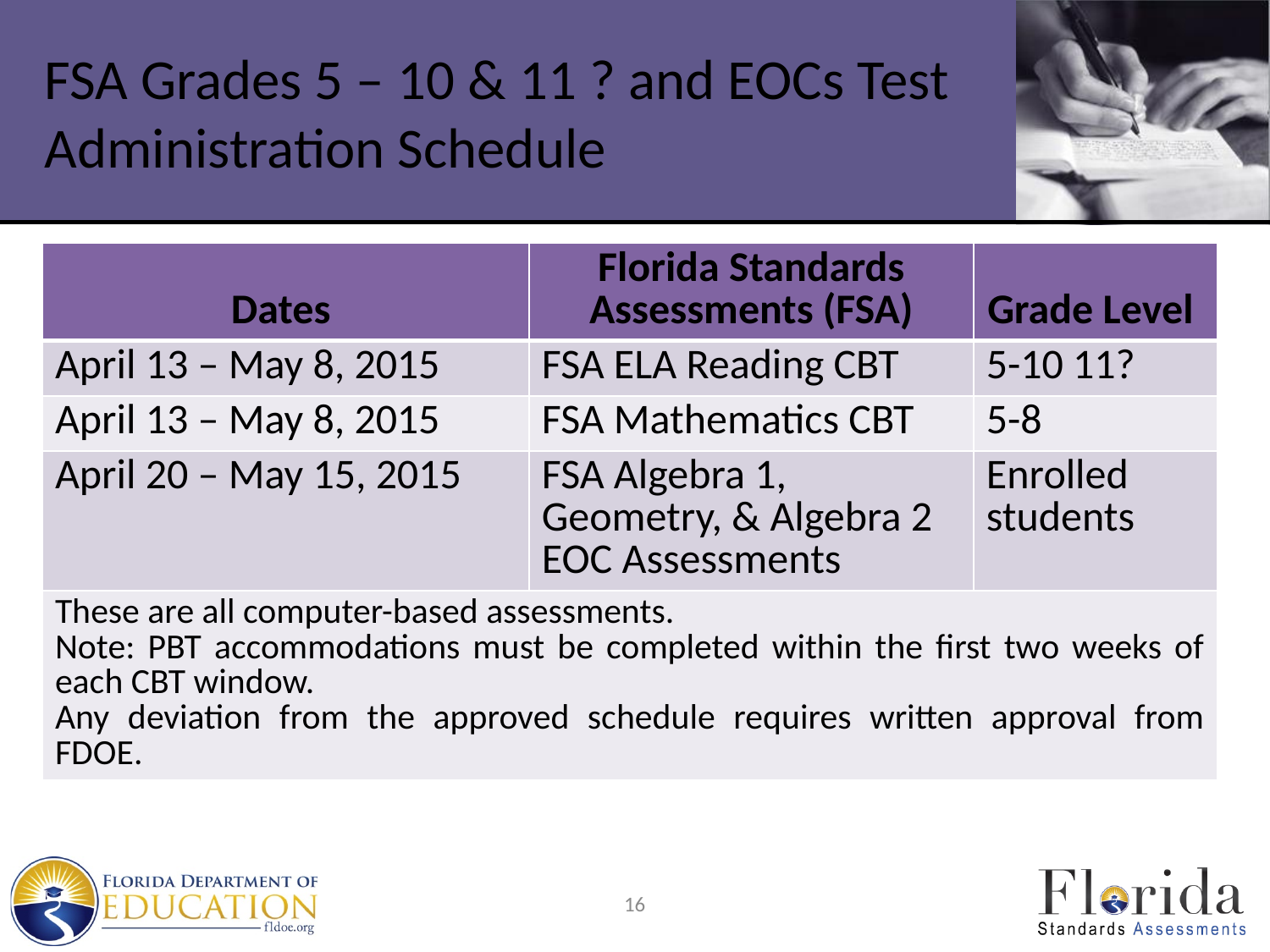

# FSA Grades 5 – 10 & 11 ? and EOCs Test Administration Schedule
| Dates | Florida Standards Assessments (FSA) | Grade Level |
| --- | --- | --- |
| April 13 – May 8, 2015 | FSA ELA Reading CBT | 5-10 11? |
| April 13 – May 8, 2015 | FSA Mathematics CBT | 5-8 |
| April 20 – May 15, 2015 | FSA Algebra 1, Geometry, & Algebra 2 EOC Assessments | Enrolled students |
| These are all computer-based assessments. Note: PBT accommodations must be completed within the first two weeks of each CBT window. Any deviation from the approved schedule requires written approval from FDOE. |  |  |
16